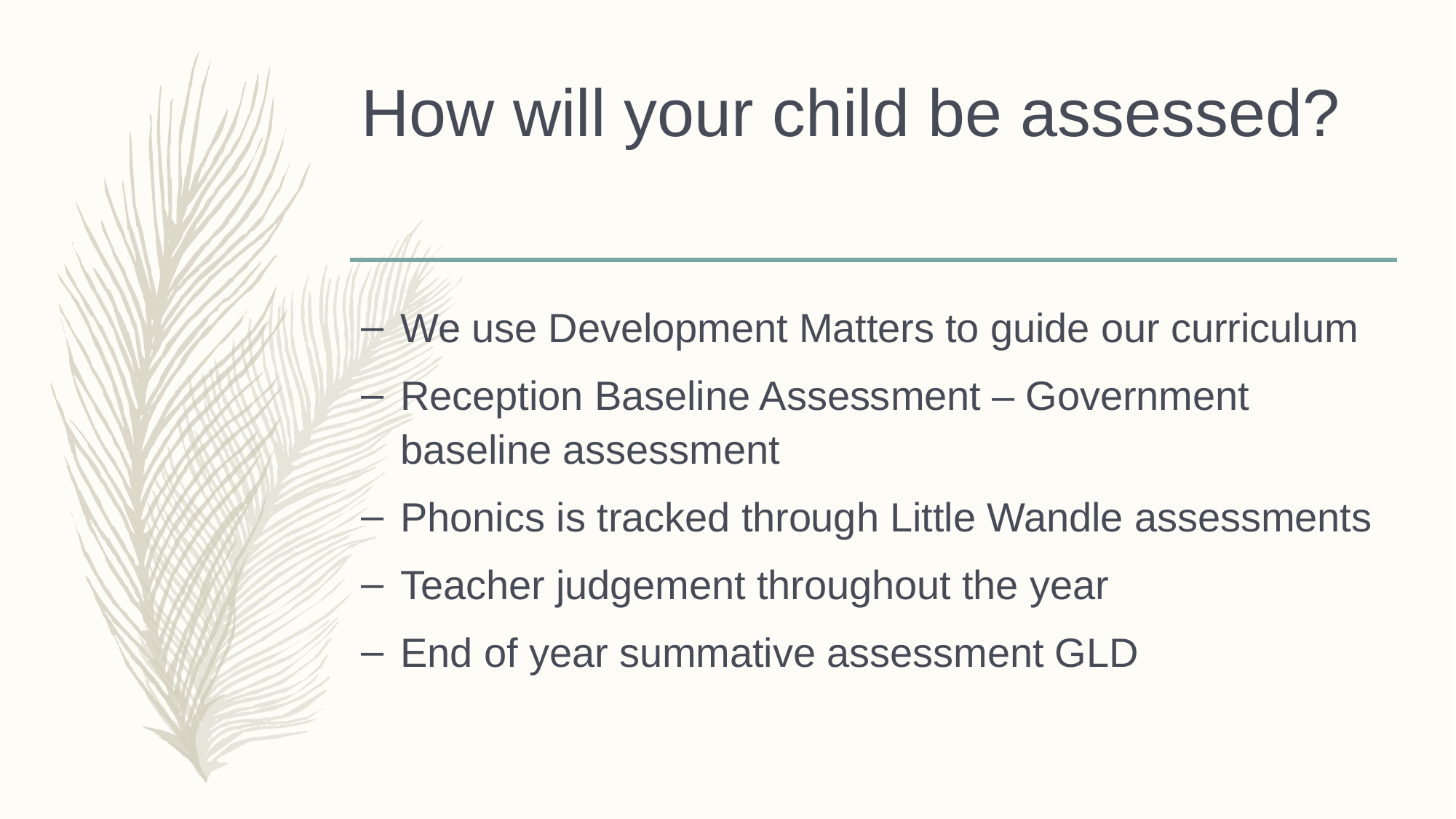

# How will your child be assessed?
We use Development Matters to guide our curriculum
Reception Baseline Assessment – Government baseline assessment
Phonics is tracked through Little Wandle assessments
Teacher judgement throughout the year
End of year summative assessment GLD